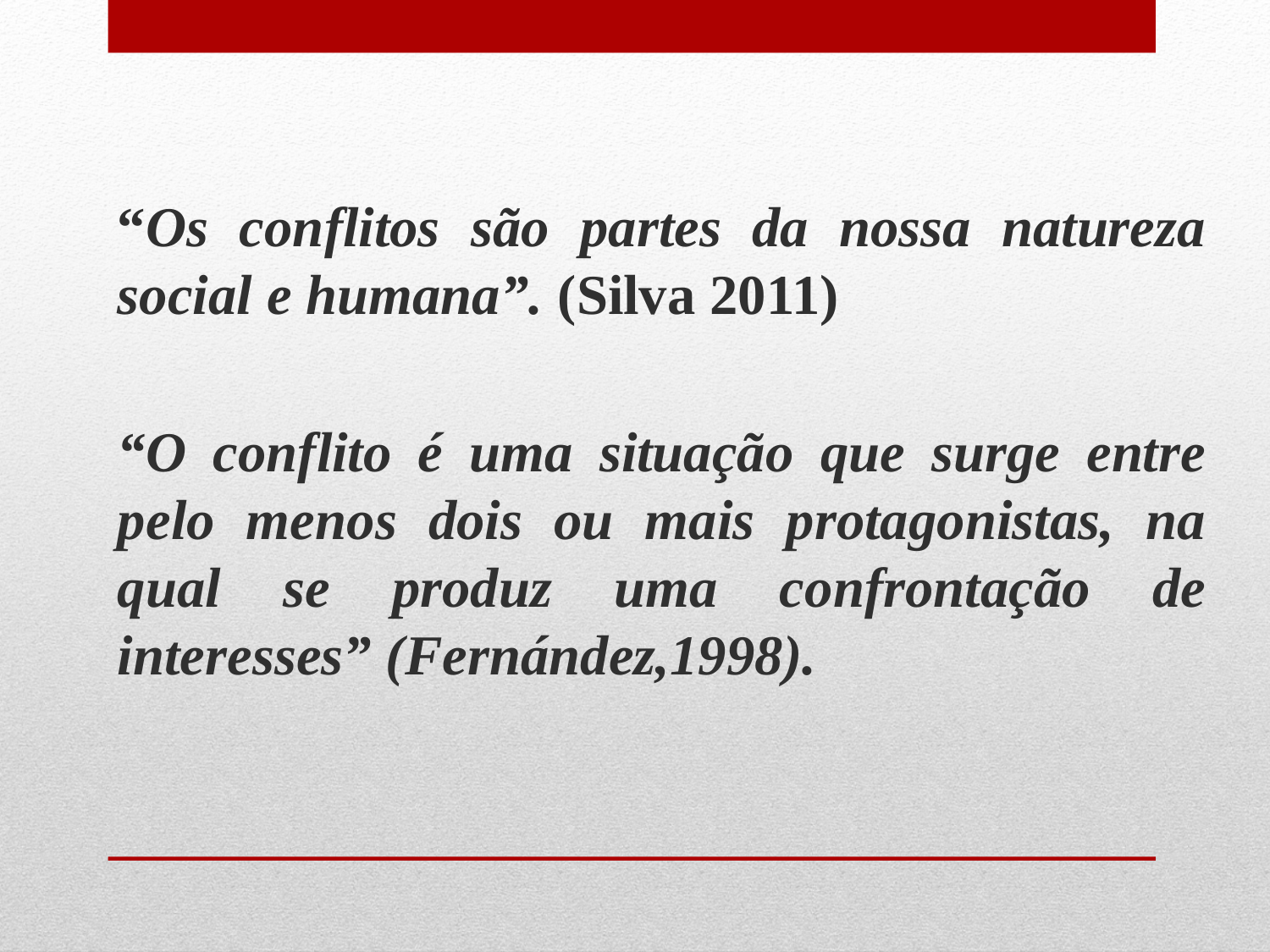

“Os conflitos são partes da nossa natureza social e humana”. (Silva 2011)

“O conflito é uma situação que surge entre pelo menos dois ou mais protagonistas, na qual se produz uma confrontação de interesses” (Fernández,1998).